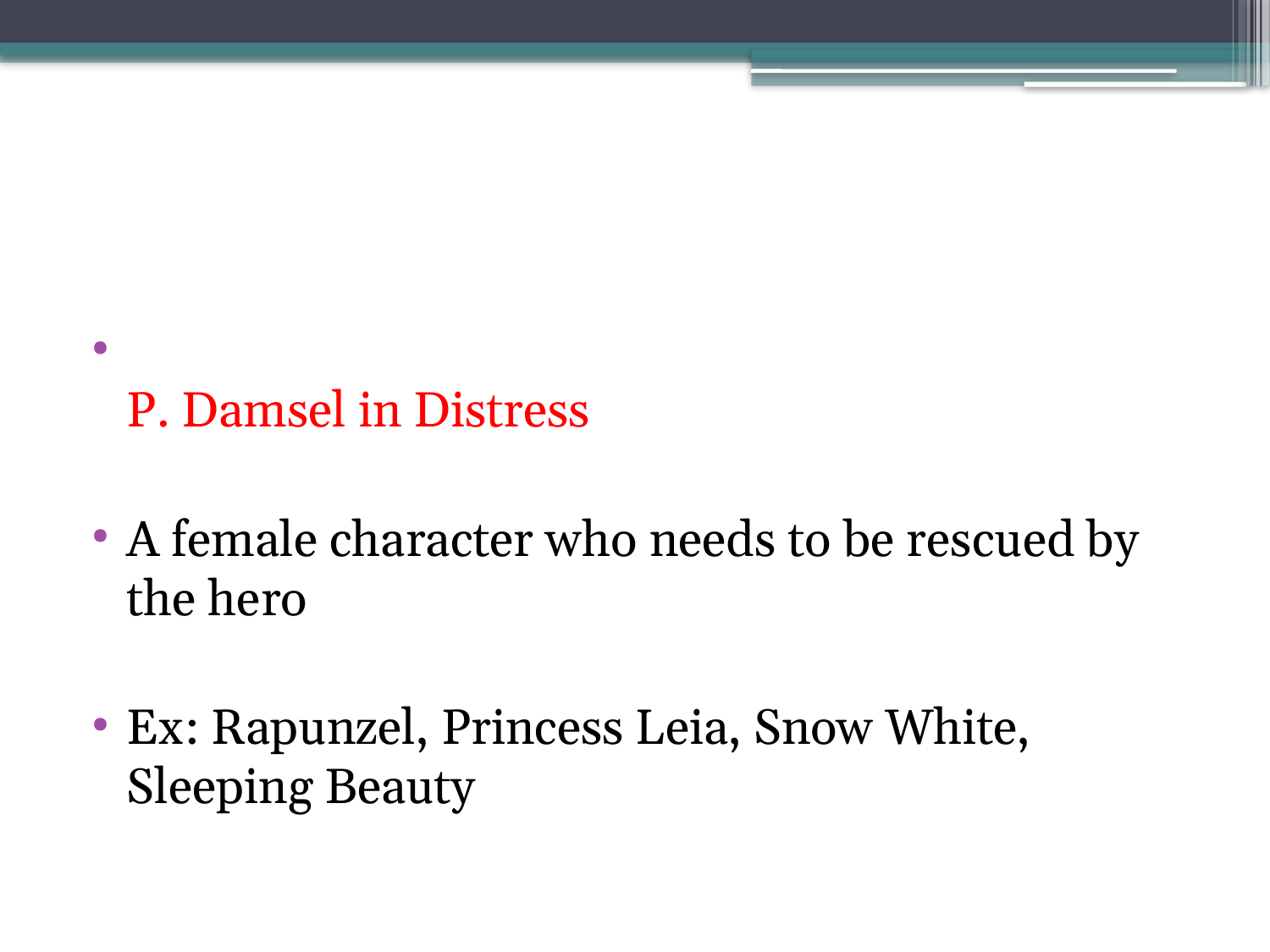

#
P. Damsel in Distress

A female character who needs to be rescued by the hero

Ex: Rapunzel, Princess Leia, Snow White, Sleeping Beauty